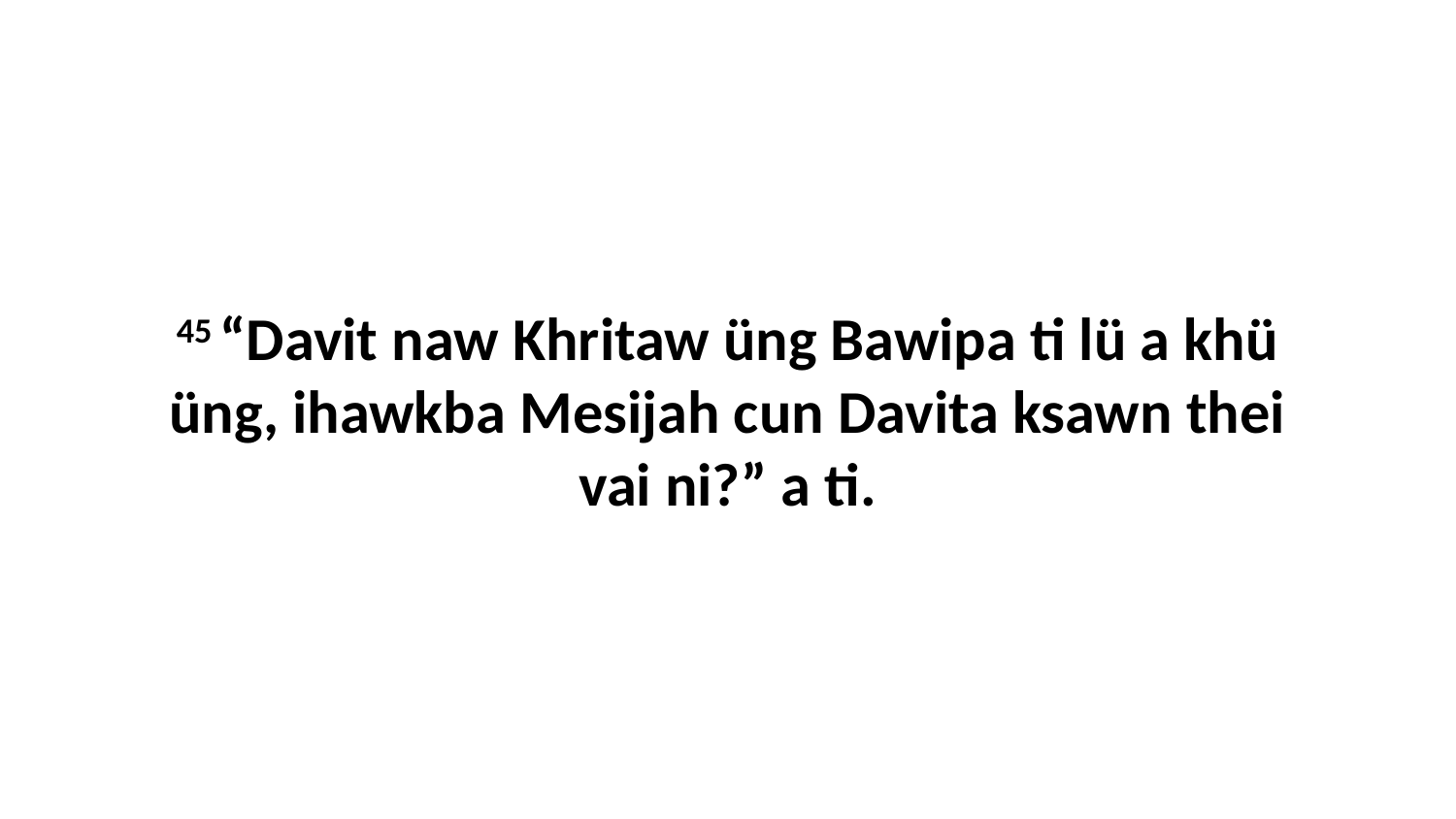

45 “Davit naw Khritaw üng Bawipa ti lü a khü üng, ihawkba Mesijah cun Davita ksawn thei vai ni?” a ti.